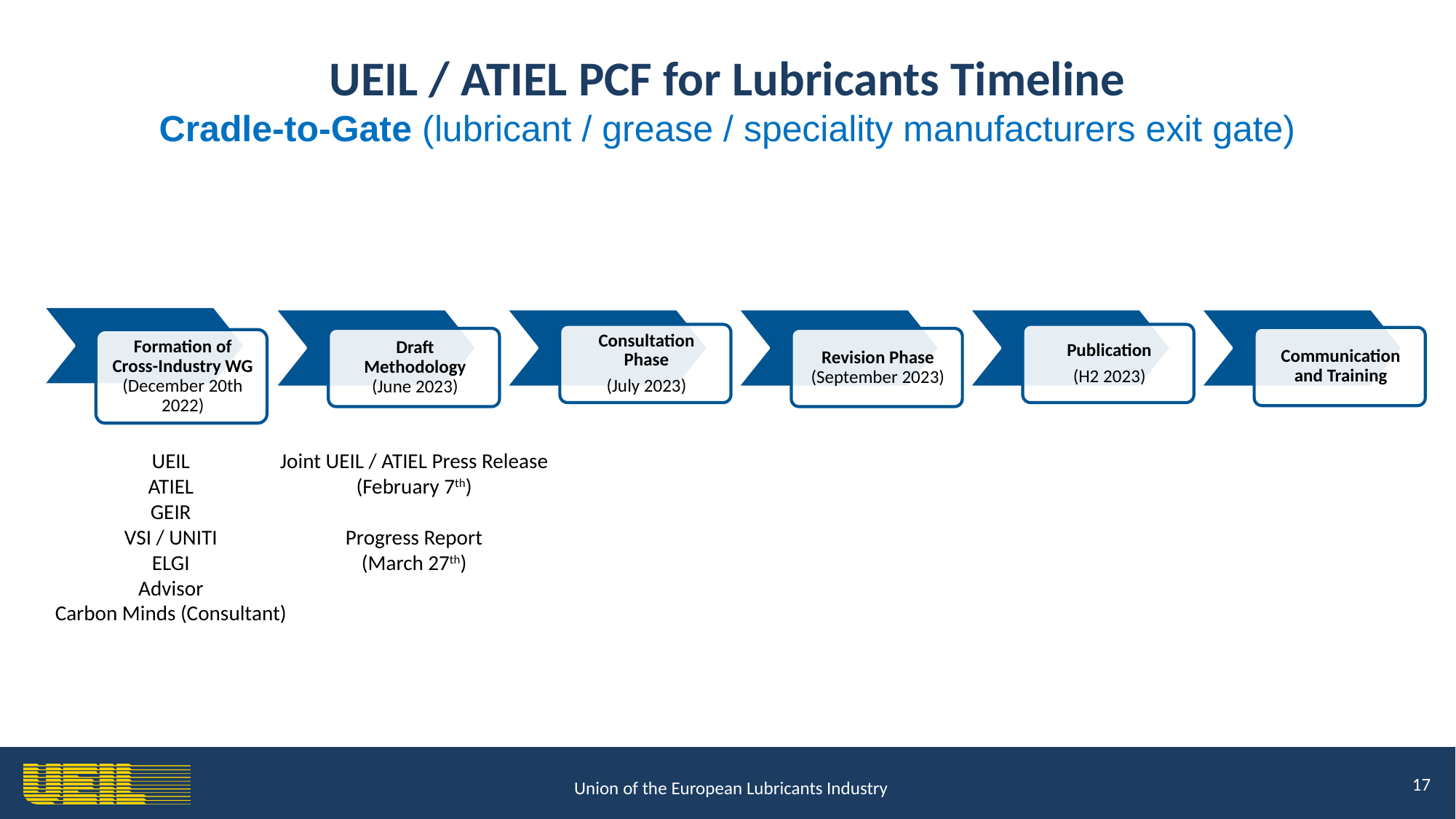

UEIL / ATIEL PCF for Lubricants Timeline
Cradle-to-Gate (lubricant / grease / speciality manufacturers exit gate)

Formation of Cross-Industry WG (December 20th 2022)
Draft Methodology (June 2023)
Consultation Phase
(July 2023)
Revision Phase (September 2023)
Publication
(H2 2023)
Communication and Training
UEIL
ATIEL
GEIR
VSI / UNITI
ELGI
Advisor
Carbon Minds (Consultant)
Joint UEIL / ATIEL Press Release
(February 7th)
Progress Report
(March 27th)

17